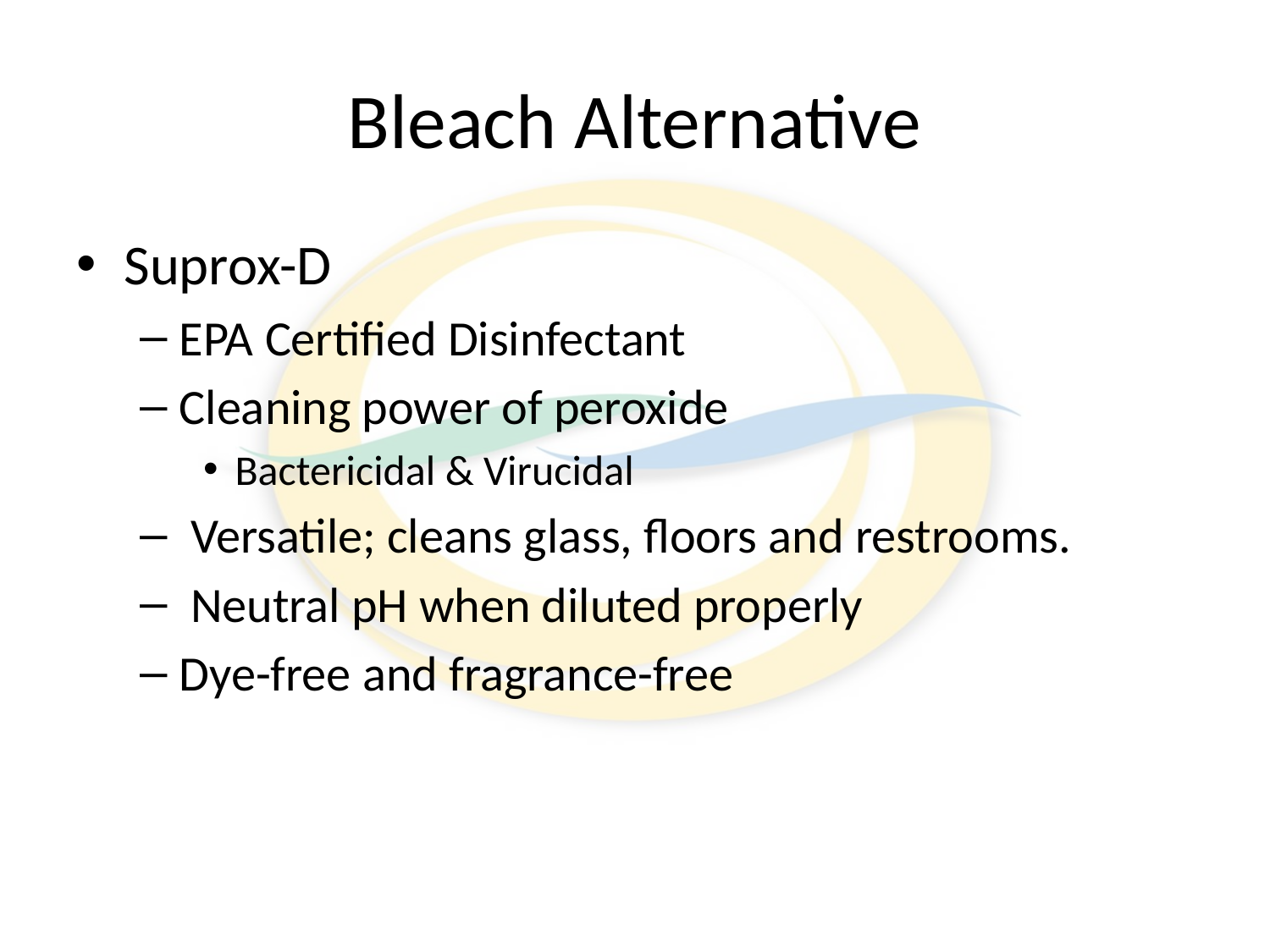

# Bleach Alternative
Suprox-D
EPA Certified Disinfectant
Cleaning power of peroxide
Bactericidal & Virucidal
 Versatile; cleans glass, floors and restrooms.
 Neutral pH when diluted properly
Dye-free and fragrance-free